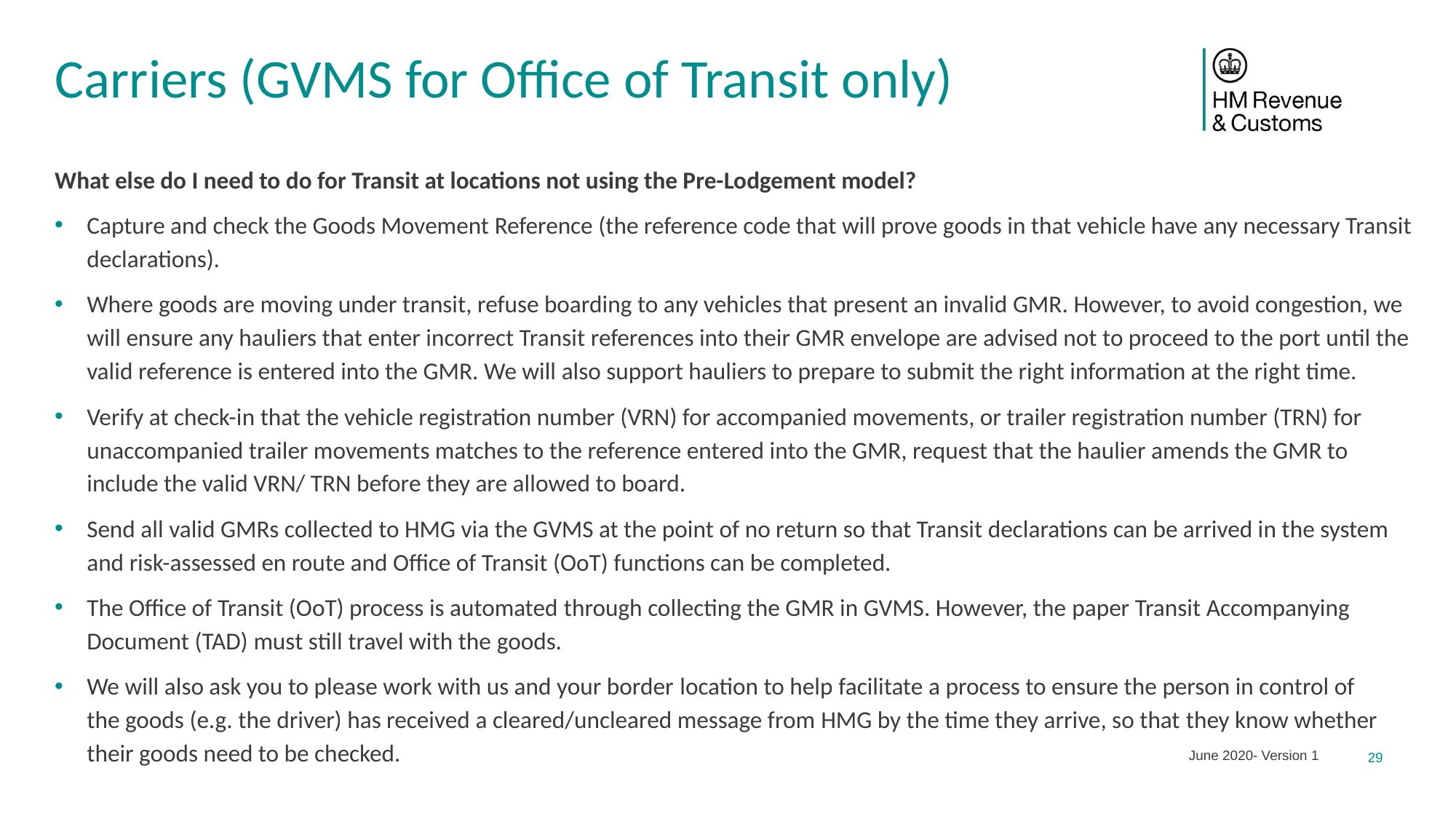

# Carriers (GVMS for Office of Transit only)
What else do I need to do for Transit at locations not using the Pre-Lodgement model?
Capture and check the Goods Movement Reference (the reference code that will prove goods in that vehicle have any necessary Transit declarations).
Where goods are moving under transit, refuse boarding to any vehicles that present an invalid GMR. However, to avoid congestion, we will ensure any hauliers that enter incorrect Transit references into their GMR envelope are advised not to proceed to the port until the valid reference is entered into the GMR. We will also support hauliers to prepare to submit the right information at the right time.
Verify at check-in that the vehicle registration number (VRN) for accompanied movements, or trailer registration number (TRN) for unaccompanied trailer movements matches to the reference entered into the GMR, request that the haulier amends the GMR to include the valid VRN/ TRN before they are allowed to board.
Send all valid GMRs collected to HMG via the GVMS at the point of no return so that Transit declarations can be arrived in the system and risk-assessed en route and Office of Transit (OoT) functions can be completed.
The Office of Transit (OoT) process is automated through collecting the GMR in GVMS. However, the paper Transit Accompanying Document (TAD) must still travel with the goods.
We will also ask you to please work with us and your border location to help facilitate a process to ensure the person in control of the goods (e.g. the driver) has received a cleared/uncleared message from HMG by the time they arrive, so that they know whether their goods need to be checked.
June 2020- Version 1
29